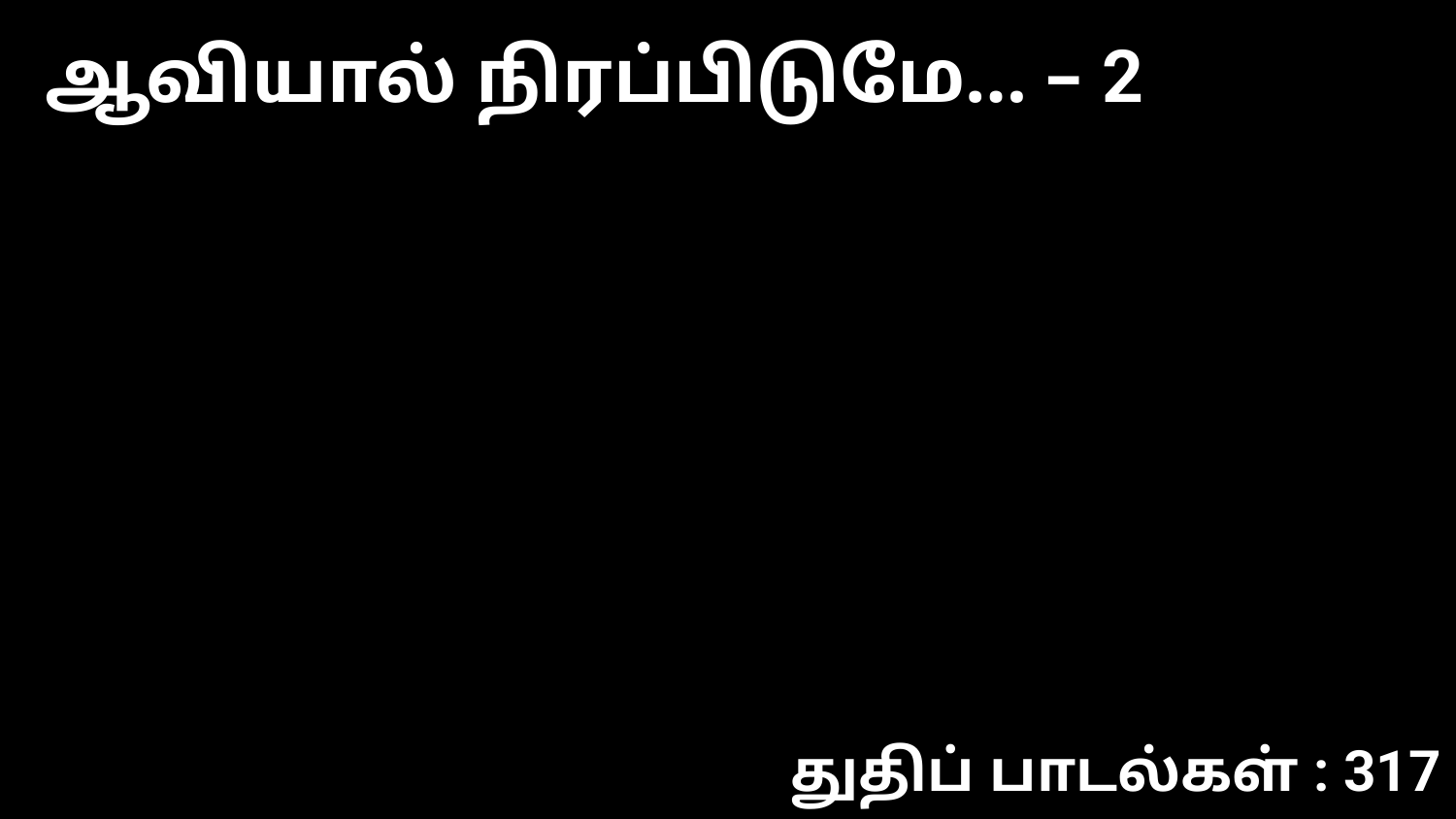

ஆவியால் நிரப்பிடுமே… – 2
துதிப் பாடல்கள் : 317